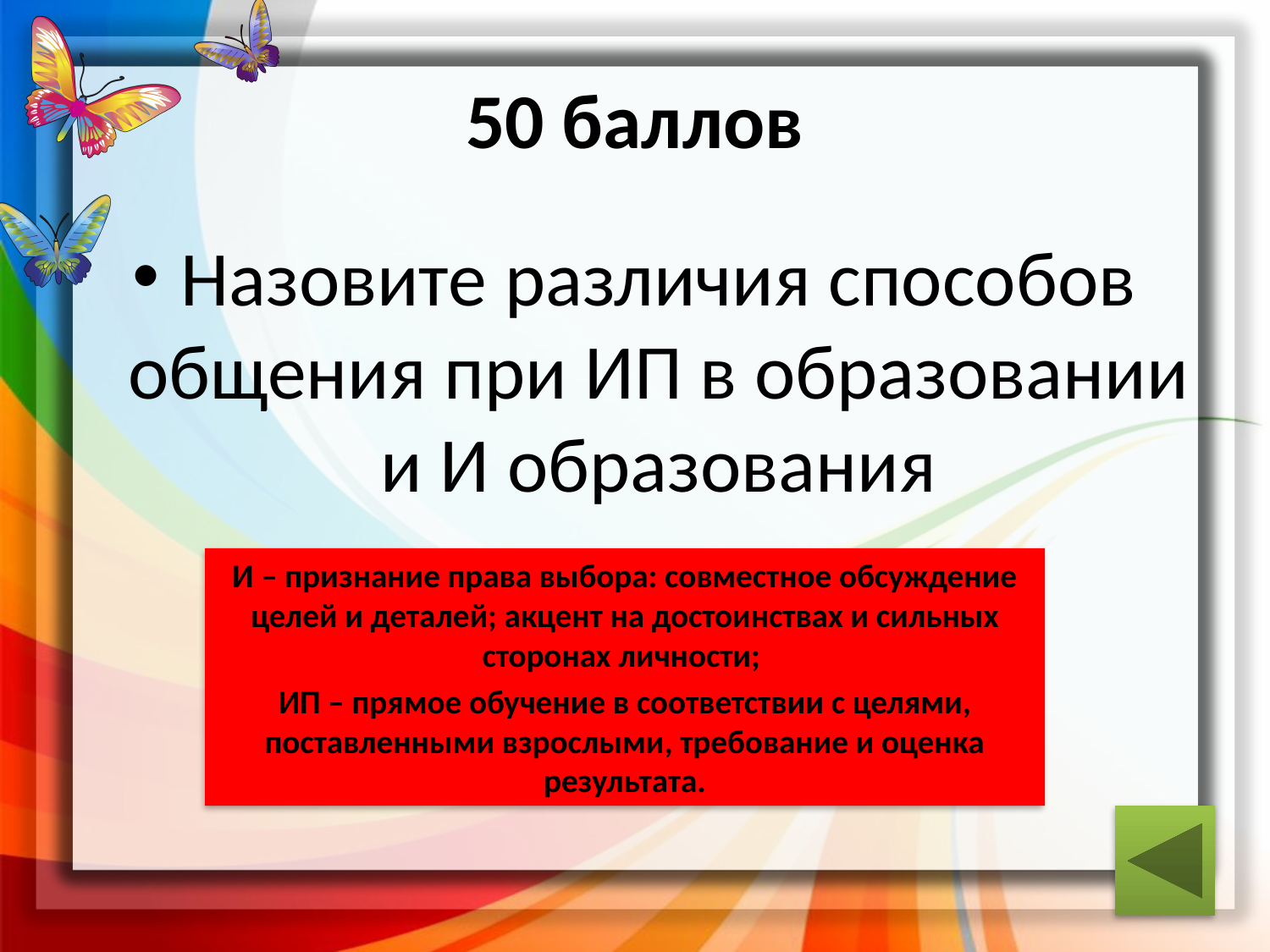

50 баллов
Назовите различия способов общения при ИП в образовании и И образования
ответ
И – признание права выбора: совместное обсуждение целей и деталей; акцент на достоинствах и сильных сторонах личности;
ИП – прямое обучение в соответствии с целями, поставленными взрослыми, требование и оценка результата.